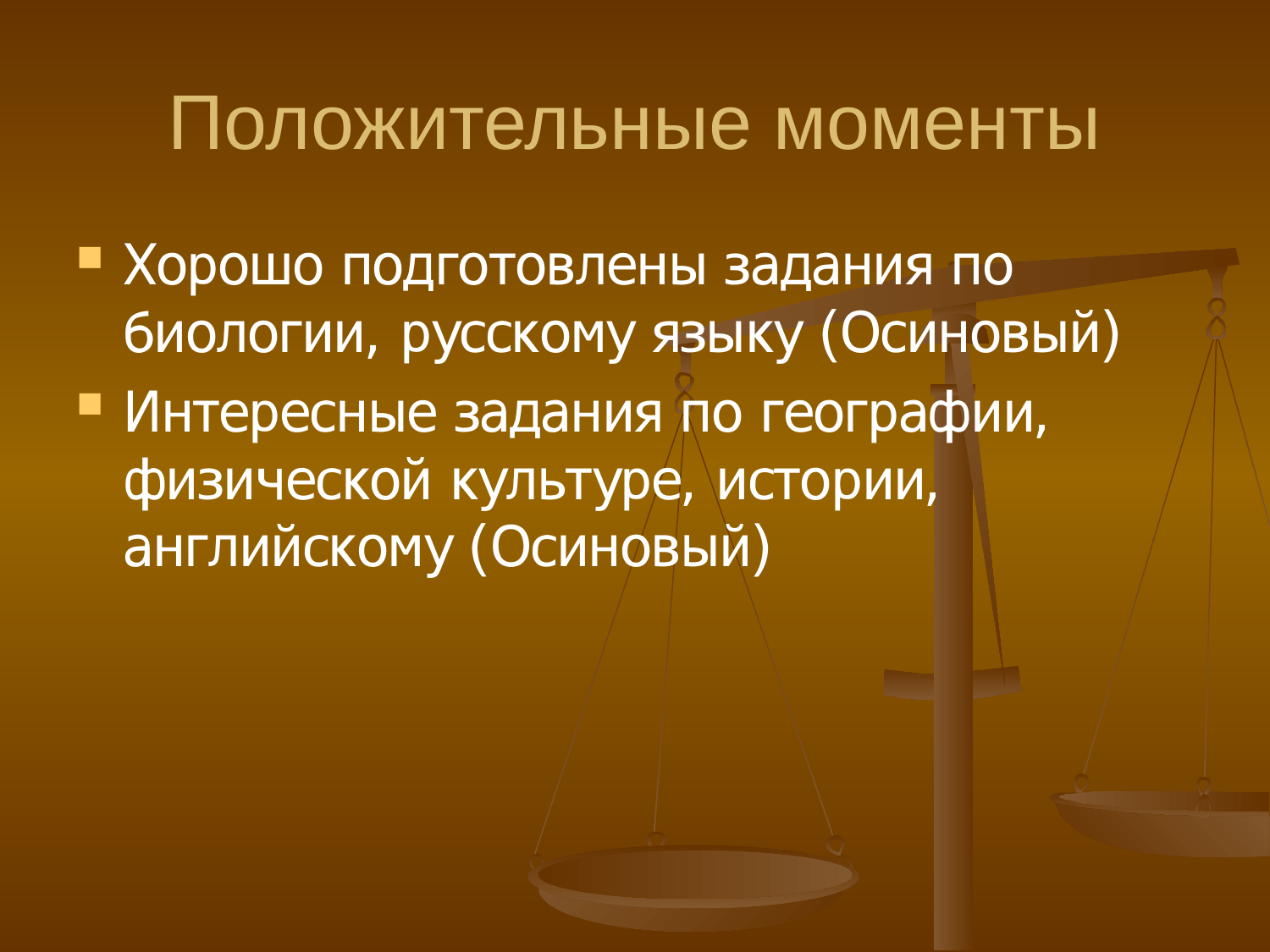

# Положительные моменты
Хорошо подготовлены задания по биологии, русскому языку (Осиновый)
Интересные задания по географии, физической культуре, истории, английскому (Осиновый)